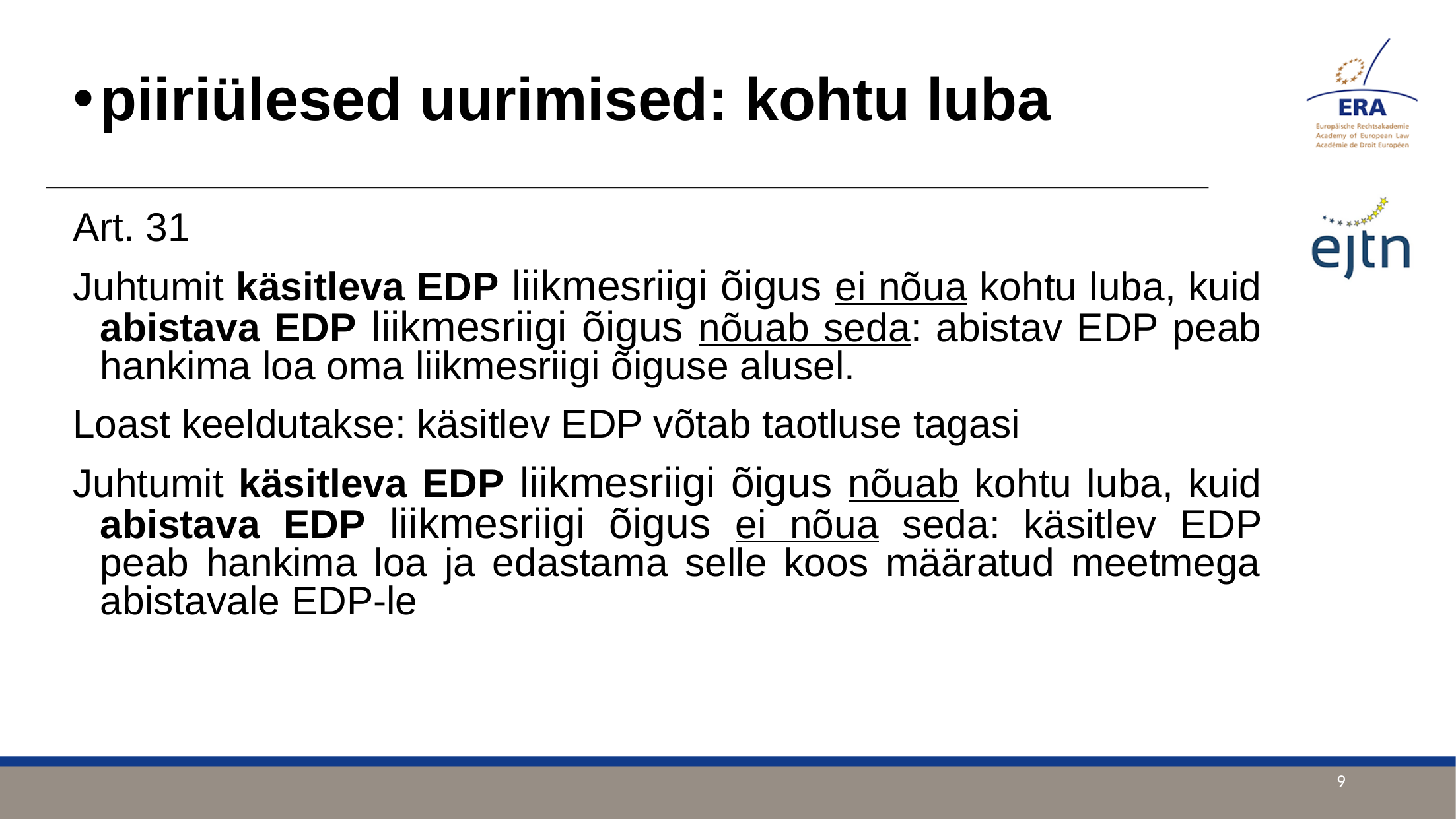

piiriülesed uurimised: kohtu luba
Art. 31
Juhtumit käsitleva EDP liikmesriigi õigus ei nõua kohtu luba, kuid abistava EDP liikmesriigi õigus nõuab seda: abistav EDP peab hankima loa oma liikmesriigi õiguse alusel.
Loast keeldutakse: käsitlev EDP võtab taotluse tagasi
Juhtumit käsitleva EDP liikmesriigi õigus nõuab kohtu luba, kuid abistava EDP liikmesriigi õigus ei nõua seda: käsitlev EDP peab hankima loa ja edastama selle koos määratud meetmega abistavale EDP-le
9